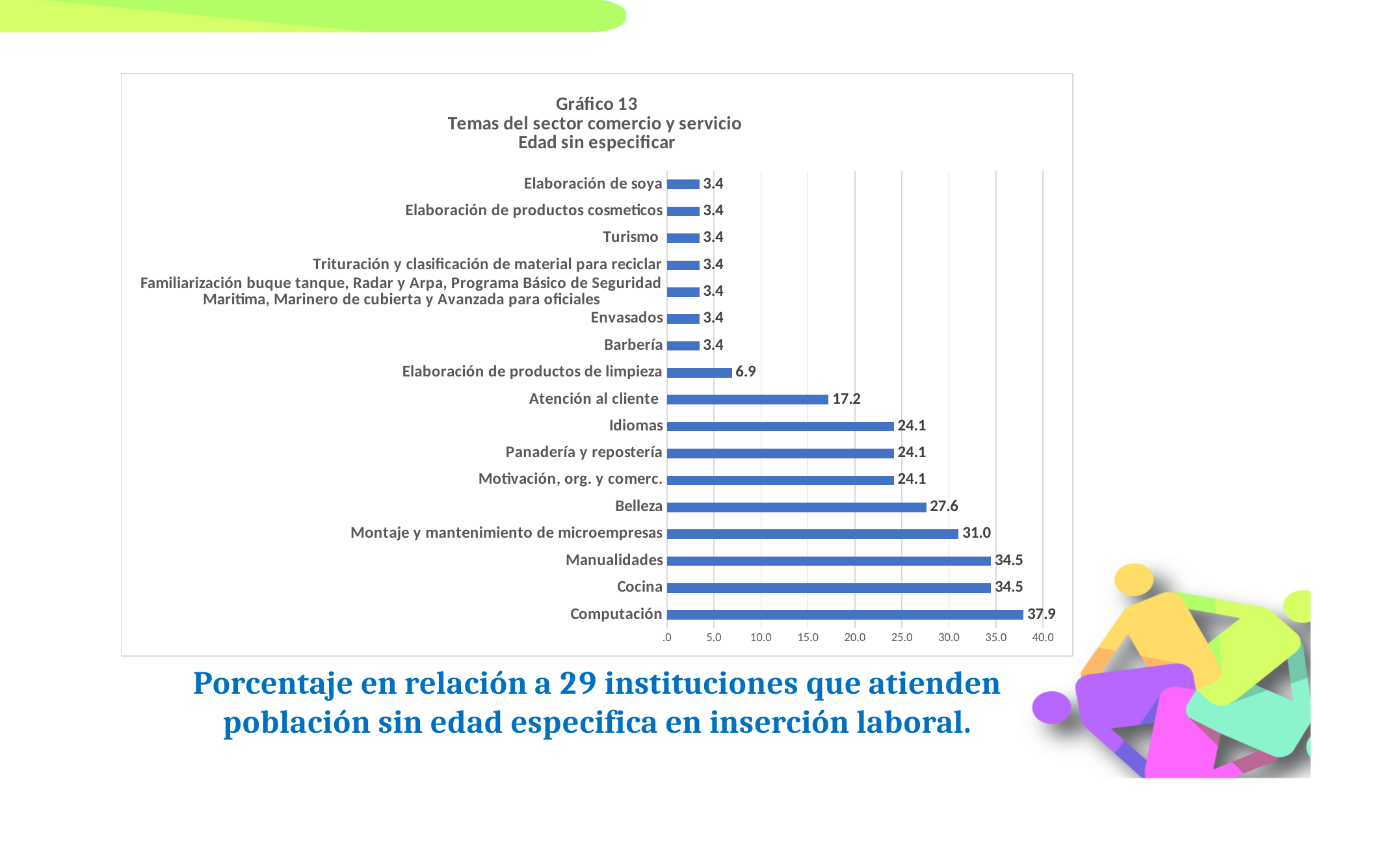

### Chart: Gráfico 13
Temas del sector comercio y servicio
Edad sin especificar

| Category |  |
|---|---|
| Computación | 37.93103448275862 |
| Cocina | 34.48275862068966 |
| Manualidades | 34.48275862068966 |
| Montaje y mantenimiento de microempresas | 31.03448275862069 |
| Belleza | 27.586206896551722 |
| Motivación, org. y comerc. | 24.137931034482758 |
| Panadería y repostería | 24.137931034482758 |
| Idiomas | 24.137931034482758 |
| Atención al cliente  | 17.2 |
| Elaboración de productos de limpieza | 6.9 |
| Barbería | 3.4482758620689653 |
| Envasados | 3.4482758620689653 |
| Familiarización buque tanque, Radar y Arpa, Programa Básico de Seguridad Maritima, Marinero de cubierta y Avanzada para oficiales | 3.4482758620689653 |
| Trituración y clasificación de material para reciclar | 3.4482758620689653 |
| Turismo  | 3.4482758620689653 |
| Elaboración de productos cosmeticos | 3.4482758620689653 |
| Elaboración de soya | 3.4482758620689653 |
Porcentaje en relación a 29 instituciones que atienden población sin edad especifica en inserción laboral.